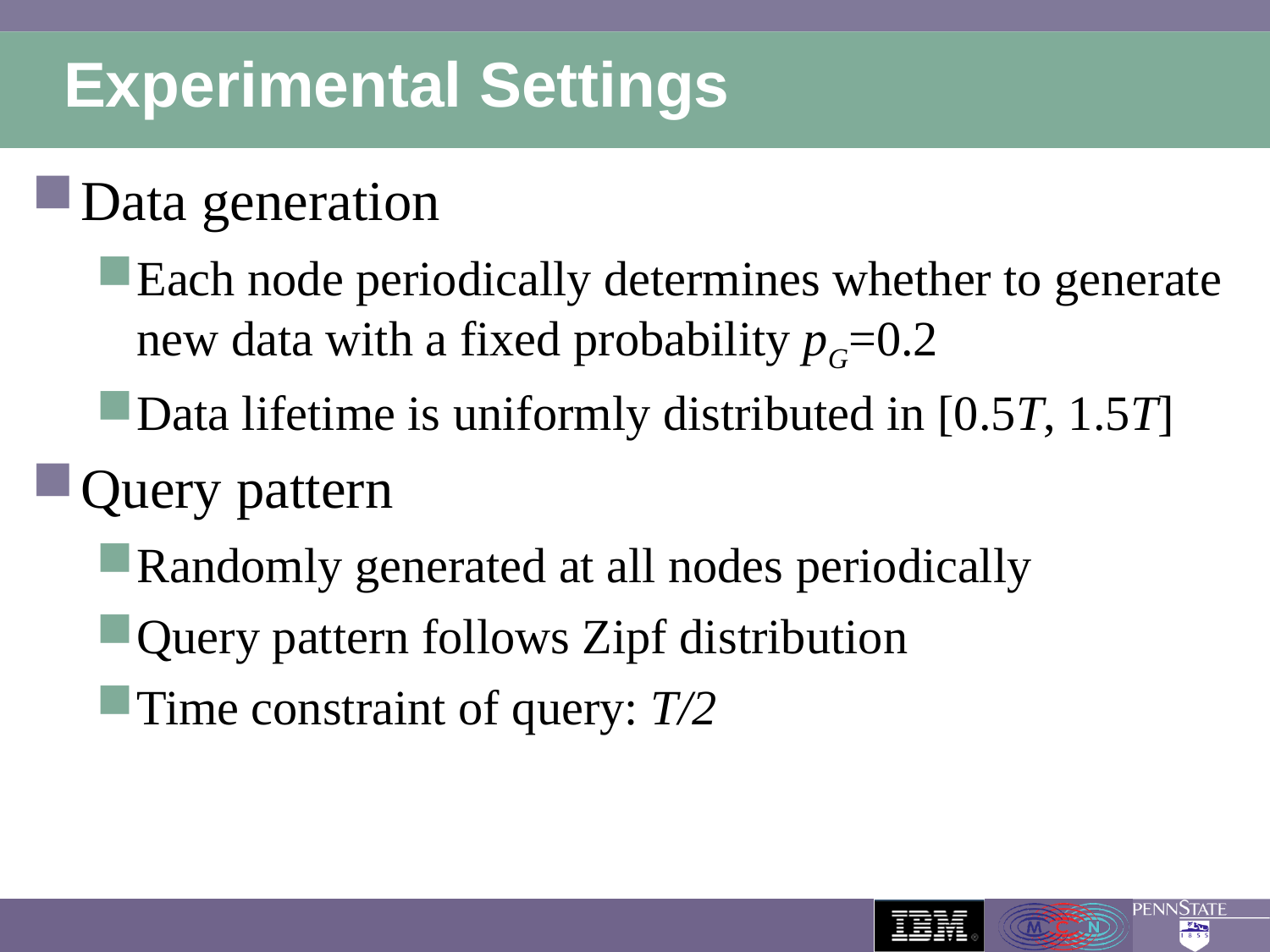

# Experimental Settings
Data generation
Each node periodically determines whether to generate new data with a fixed probability pG=0.2
Data lifetime is uniformly distributed in [0.5T, 1.5T]
Query pattern
Randomly generated at all nodes periodically
Query pattern follows Zipf distribution
Time constraint of query: T/2